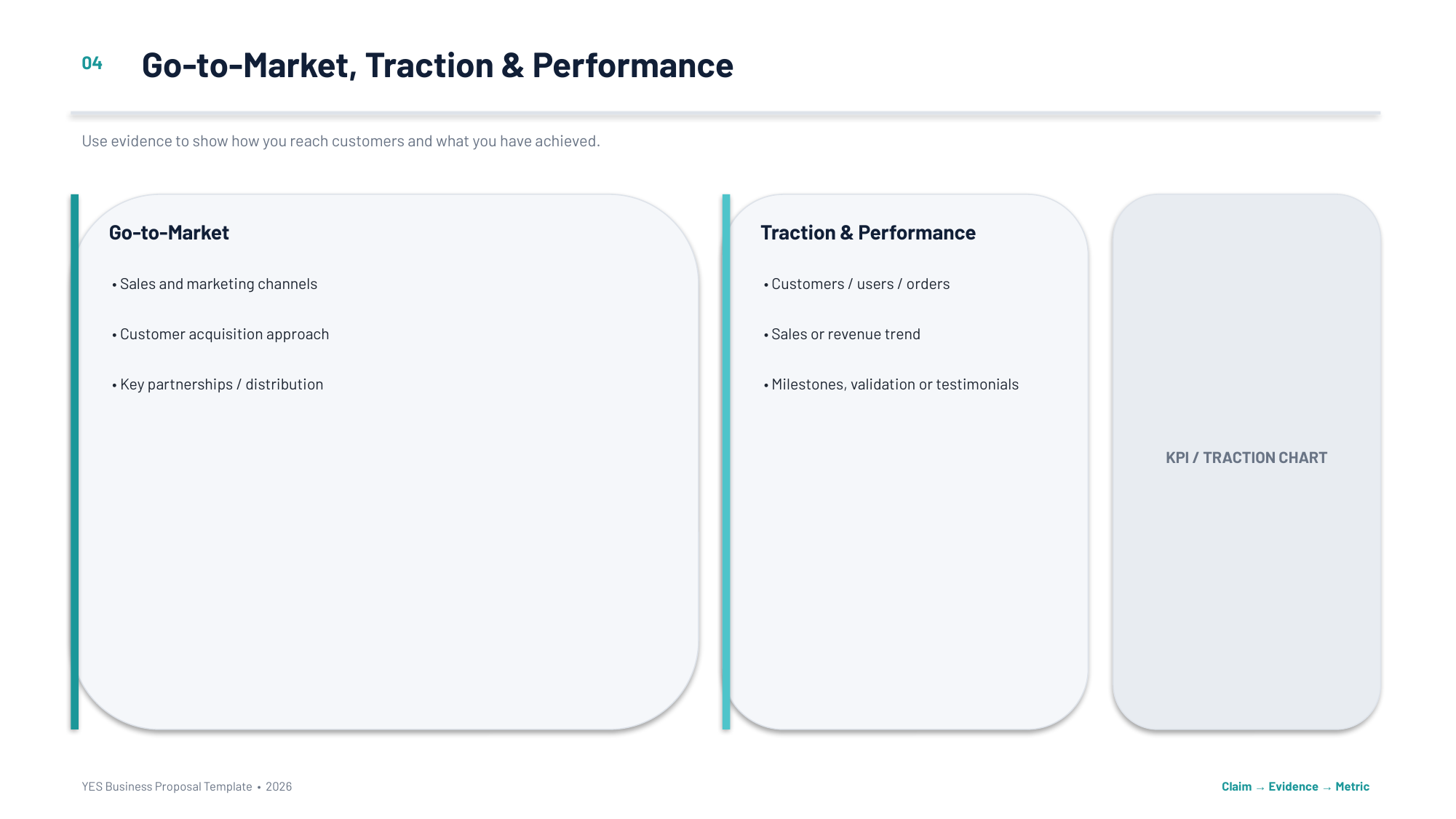

Go-to-Market, Traction & Performance
04

Use evidence to show how you reach customers and what you have achieved.

Go-to-Market
Traction & Performance
• Sales and marketing channels
• Customers / users / orders
• Customer acquisition approach
• Sales or revenue trend
• Key partnerships / distribution
• Milestones, validation or testimonials
KPI / TRACTION CHART
YES Business Proposal Template  •  2026
Claim → Evidence → Metric